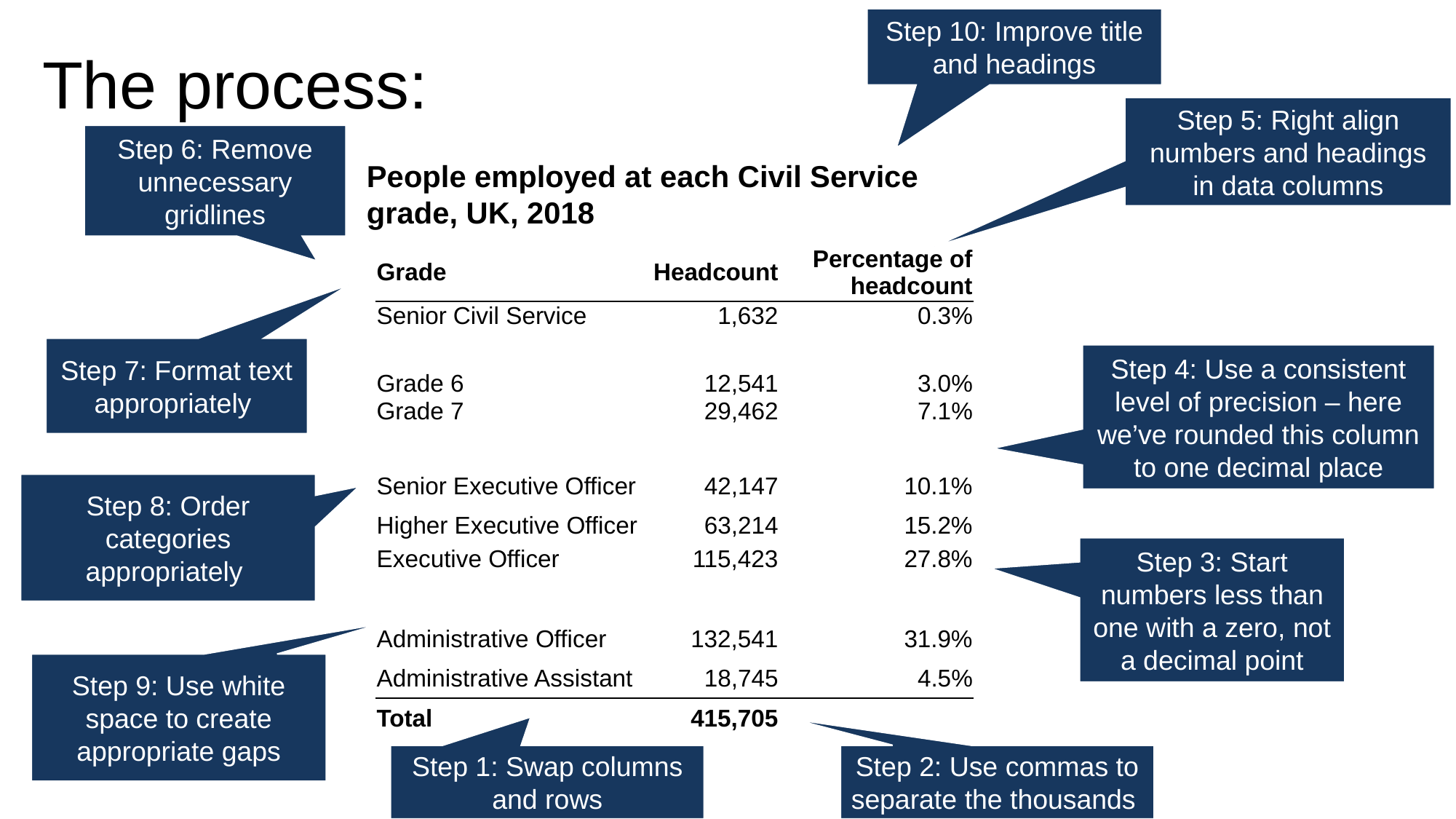

The process:
Step 10: Improve title and headings
Step 5: Right align numbers and headings in data columns
Step 6: Remove unnecessary gridlines
People employed at each Civil Service grade, UK, 2018
| Grade | Headcount | Percentage of headcount |
| --- | --- | --- |
| Senior Civil Service | 1,632 | 0.3% |
| Grade 6 | 12,541 | 3.0% |
| Grade 7 | 29,462 | 7.1% |
| Senior Executive Officer | 42,147 | 10.1% |
| Higher Executive Officer | 63,214 | 15.2% |
| Executive Officer | 115,423 | 27.8% |
| Administrative Officer | 132,541 | 31.9% |
| Administrative Assistant | 18,745 | 4.5% |
| Total | 415,705 |  |
Step 7: Format text appropriately
Step 4: Use a consistent level of precision – here we’ve rounded this column to one decimal place
Step 8: Order categories appropriately
Step 3: Start numbers less than one with a zero, not a decimal point
Step 9: Use white space to create appropriate gaps
Step 1: Swap columns and rows
Step 2: Use commas to separate the thousands